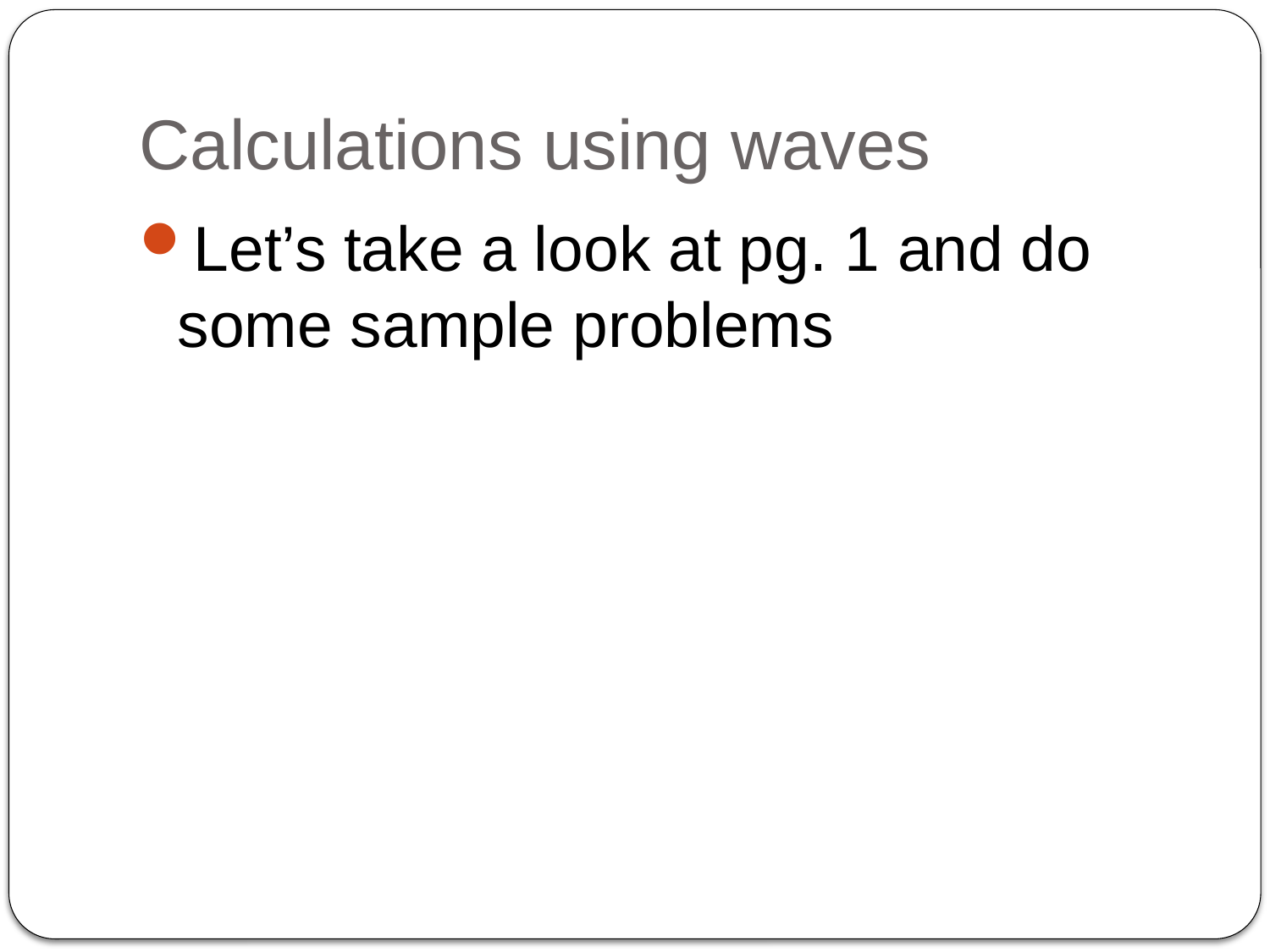

# Calculations using waves
Let’s take a look at pg. 1 and do some sample problems